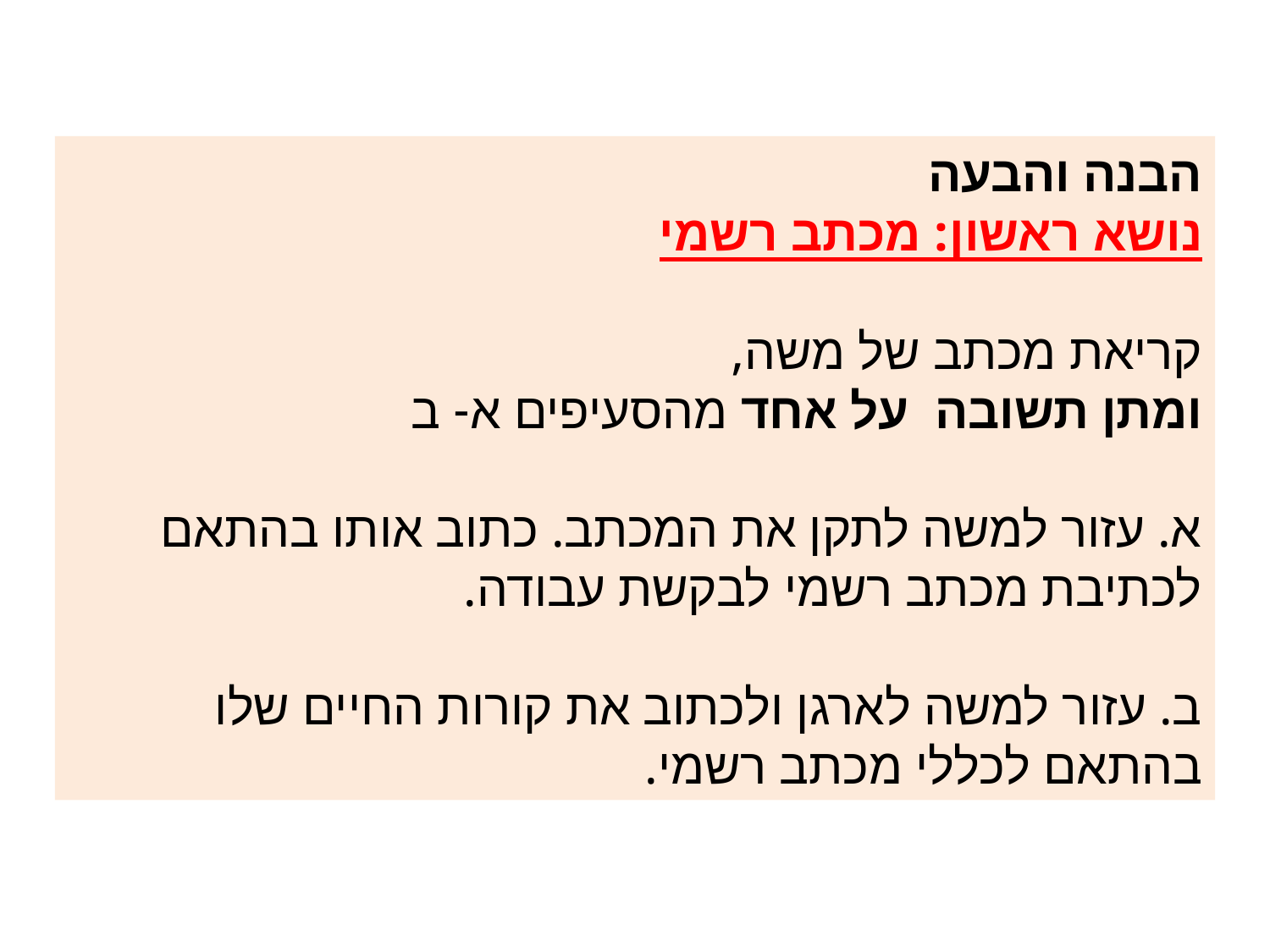

הבנה והבעה
נושא ראשון: מכתב רשמי

קריאת מכתב של משה,
ומתן תשובה  על אחד מהסעיפים א- ב

א. עזור למשה לתקן את המכתב. כתוב אותו בהתאם לכתיבת מכתב רשמי לבקשת עבודה.

ב. עזור למשה לארגן ולכתוב את קורות החיים שלו בהתאם לכללי מכתב רשמי.